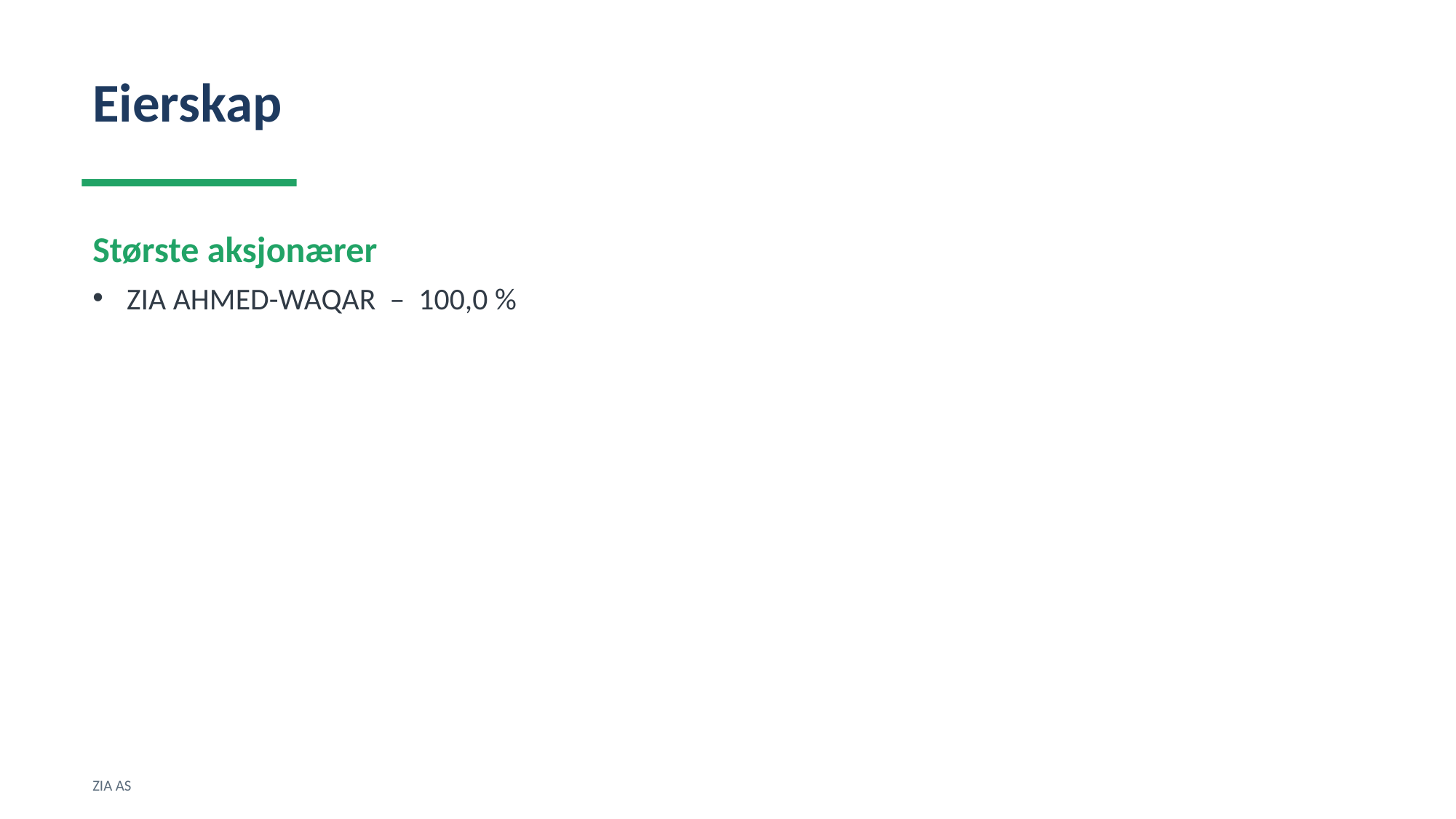

Eierskap

Største aksjonærer
ZIA AHMED-WAQAR  –  100,0 %
ZIA AS